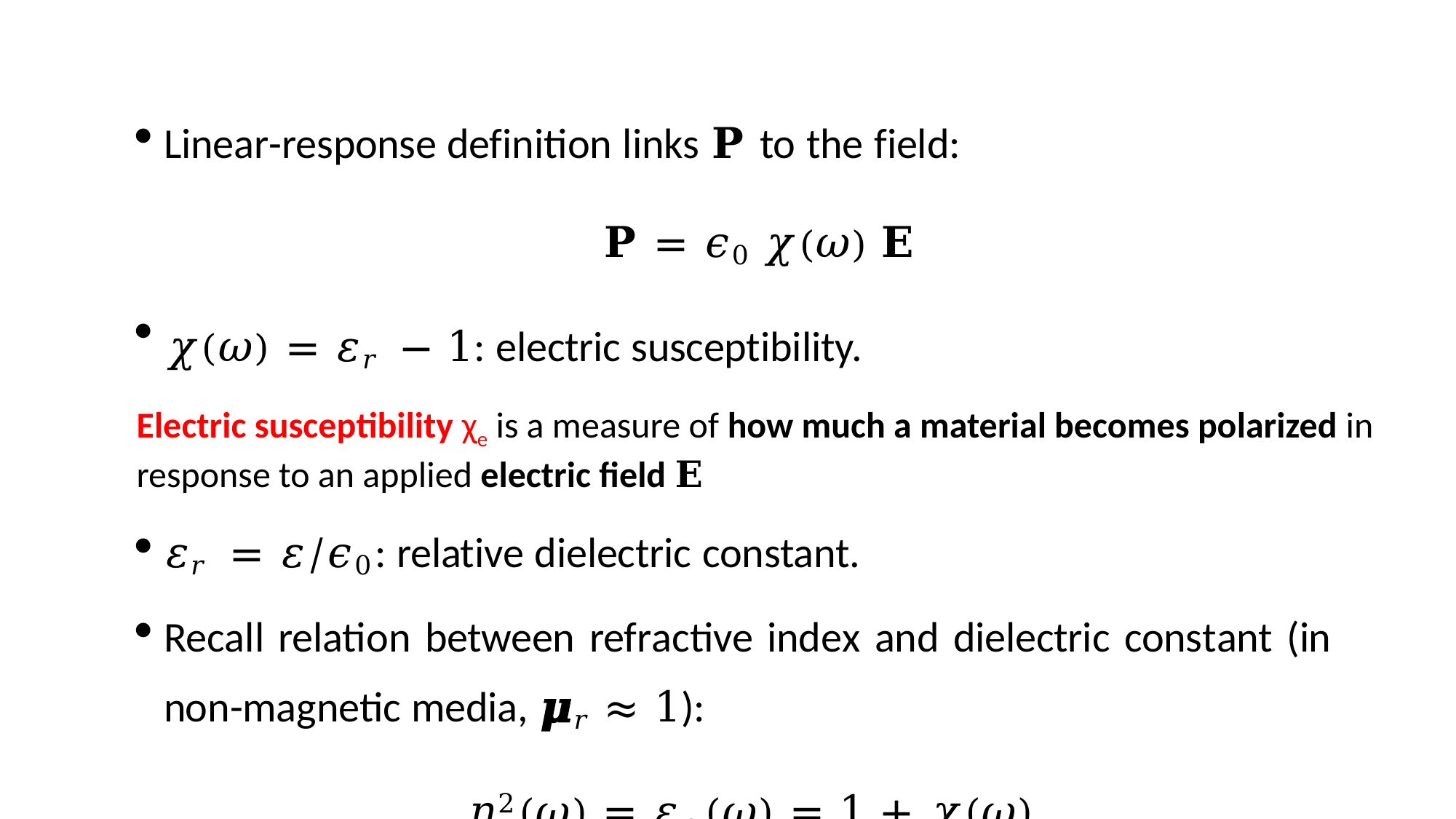

Linear-response definition links 𝐏 to the field:
𝐏 = 𝜖0 𝜒(𝜔) 𝐄
𝜒(𝜔) = 𝜀𝑟  − 1: electric susceptibility.
Electric susceptibility χe is a measure of how much a material becomes polarized in response to an applied electric field 𝐄
𝜀𝑟  = 𝜀/𝜖0: relative dielectric constant.
Recall relation between refractive index and dielectric constant (in non-magnetic media, 𝝁𝑟 ≈ 1):
𝑛2(𝜔) = 𝜀𝑟(𝜔) = 1 + 𝜒(𝜔).
---